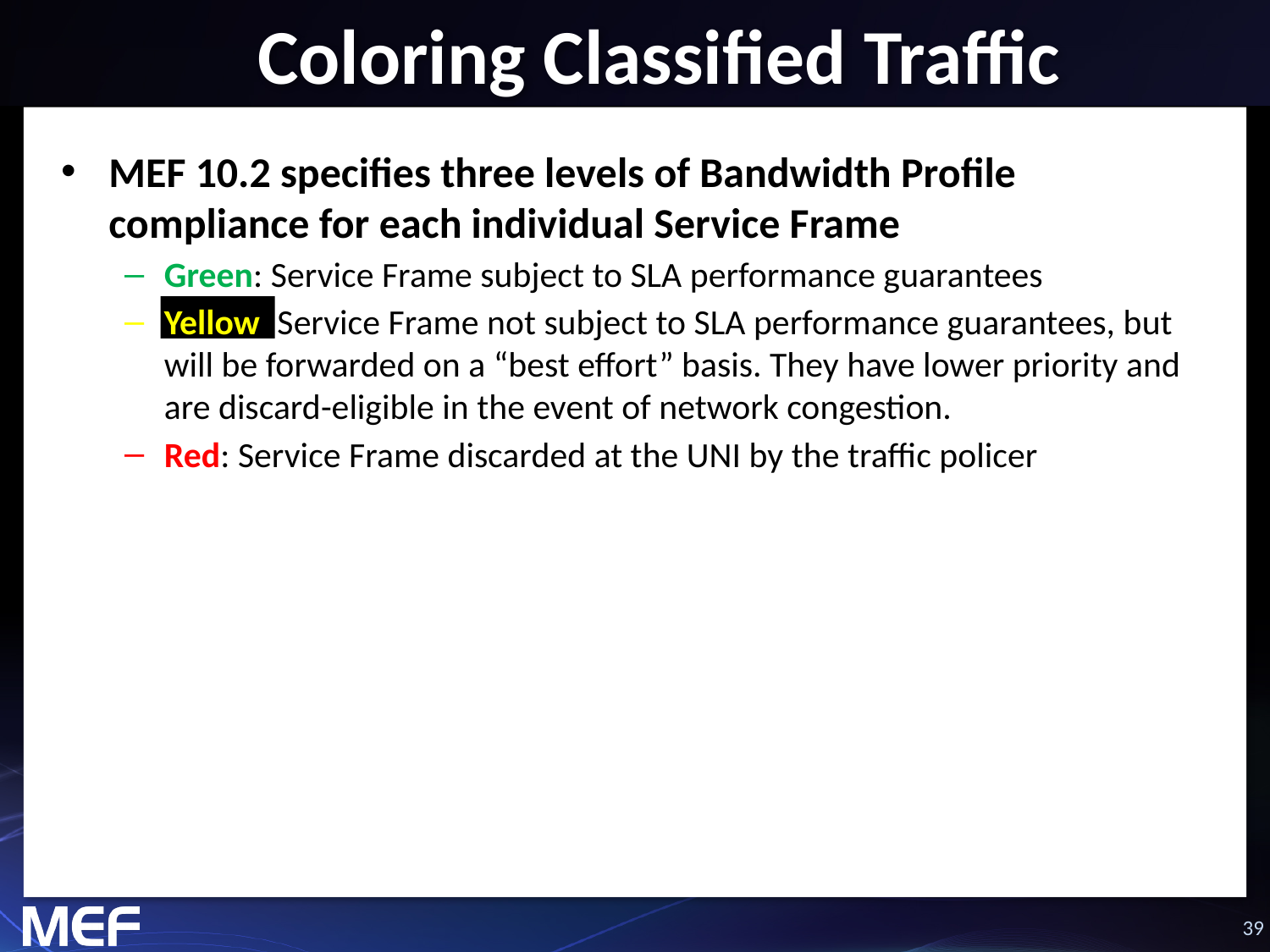

# Coloring Classified Traffic
MEF 10.2 specifies three levels of Bandwidth Profile compliance for each individual Service Frame
Green: Service Frame subject to SLA performance guarantees
Yellow: Service Frame not subject to SLA performance guarantees, but will be forwarded on a “best effort” basis. They have lower priority and are discard-eligible in the event of network congestion.
Red: Service Frame discarded at the UNI by the traffic policer